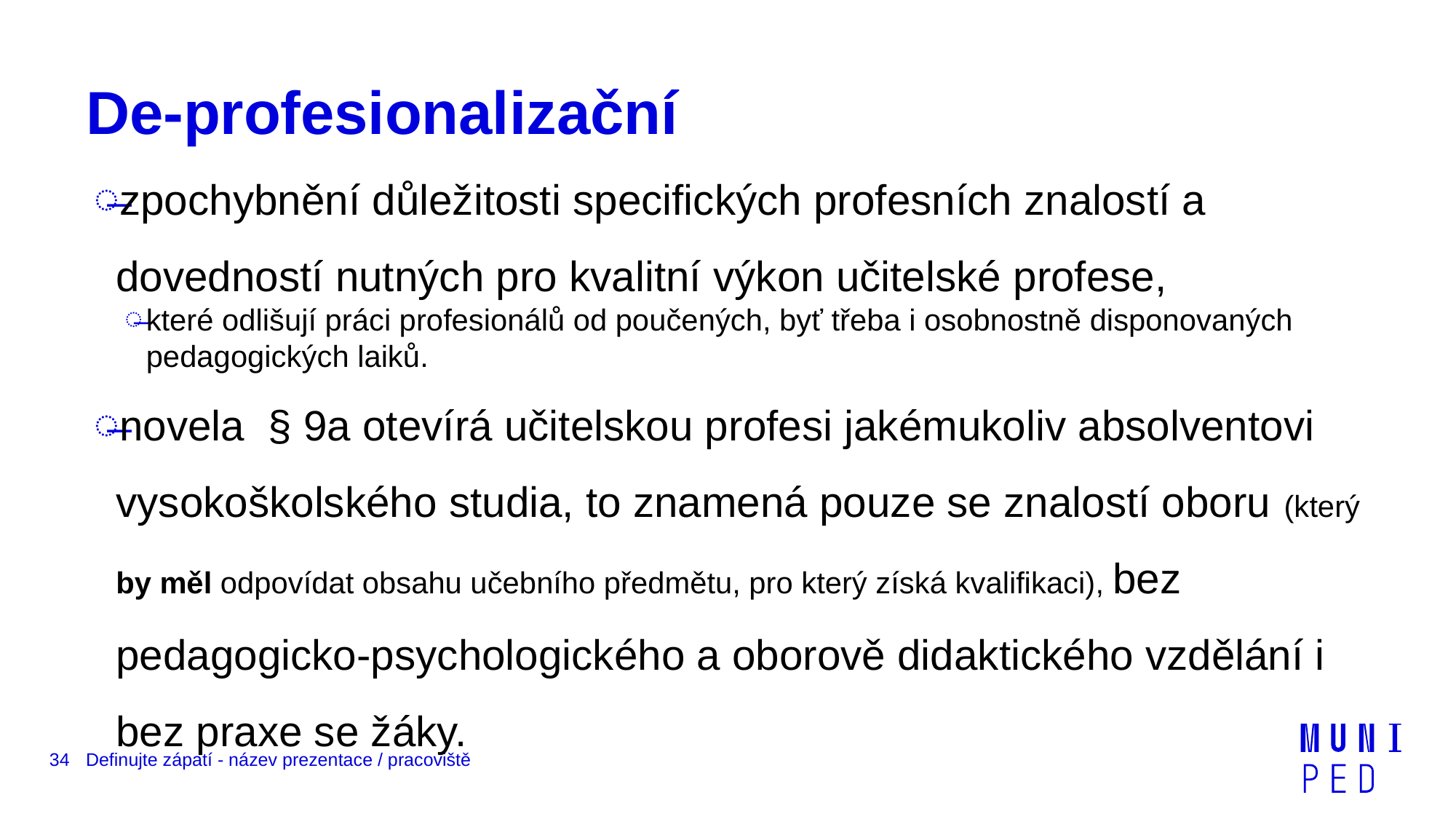

# De-profesionalizační
zpochybnění důležitosti specifických profesních znalostí a dovedností nutných pro kvalitní výkon učitelské profese,
které odlišují práci profesionálů od poučených, byť třeba i osobnostně disponovaných pedagogických laiků.
novela  § 9a otevírá učitelskou profesi jakémukoliv absolventovi vysokoškolského studia, to znamená pouze se znalostí oboru (který by měl odpovídat obsahu učebního předmětu, pro který získá kvalifikaci), bez pedagogicko-psychologického a oborově didaktického vzdělání i bez praxe se žáky.
34
Definujte zápatí - název prezentace / pracoviště